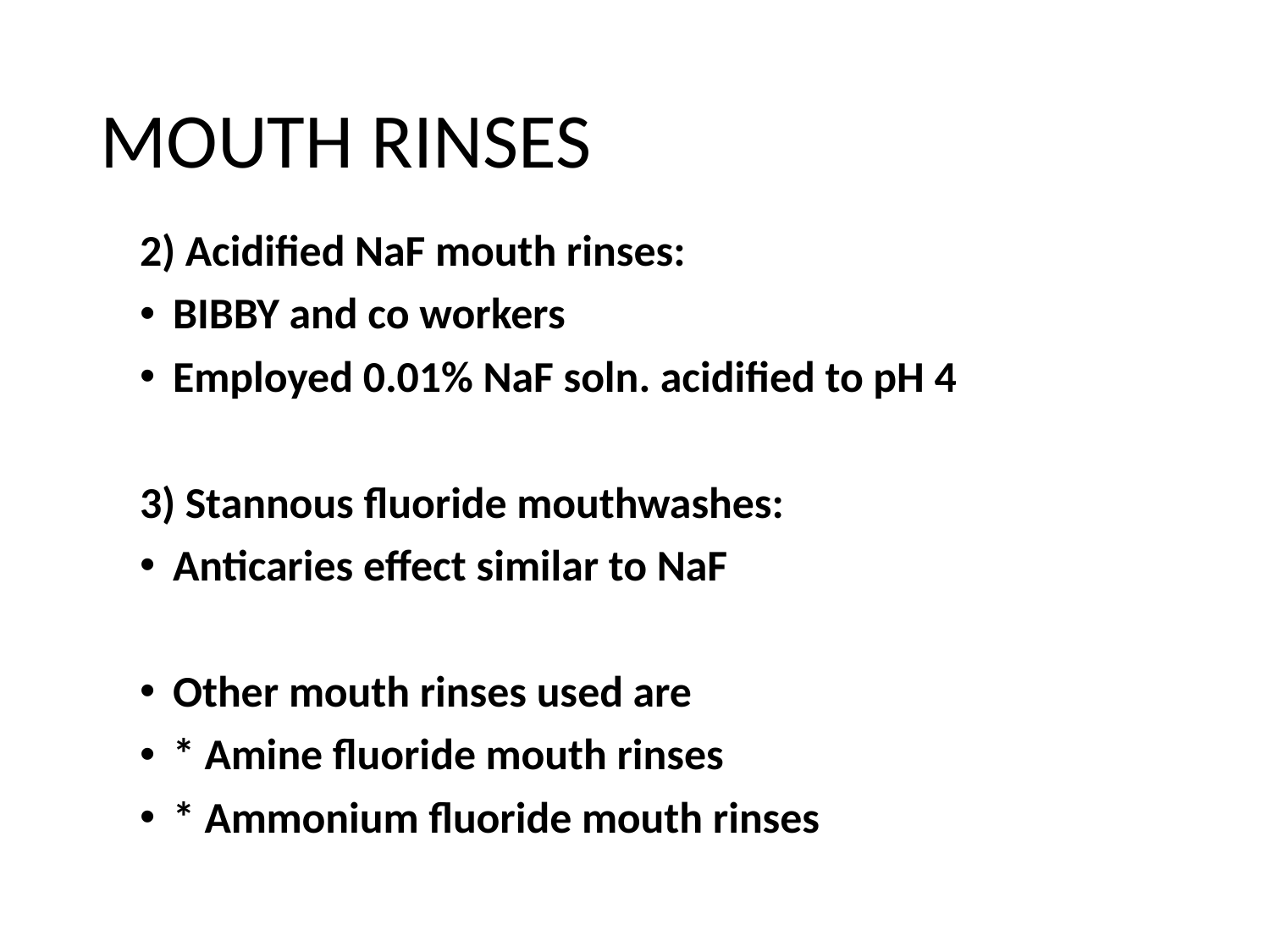

# MOUTH RINSES
2) Acidified NaF mouth rinses:
	BIBBY and co workers
	Employed 0.01% NaF soln. acidified to pH 4

3) Stannous fluoride mouthwashes:
	Anticaries effect similar to NaF

Other mouth rinses used are
	* Amine fluoride mouth rinses
	* Ammonium fluoride mouth rinses